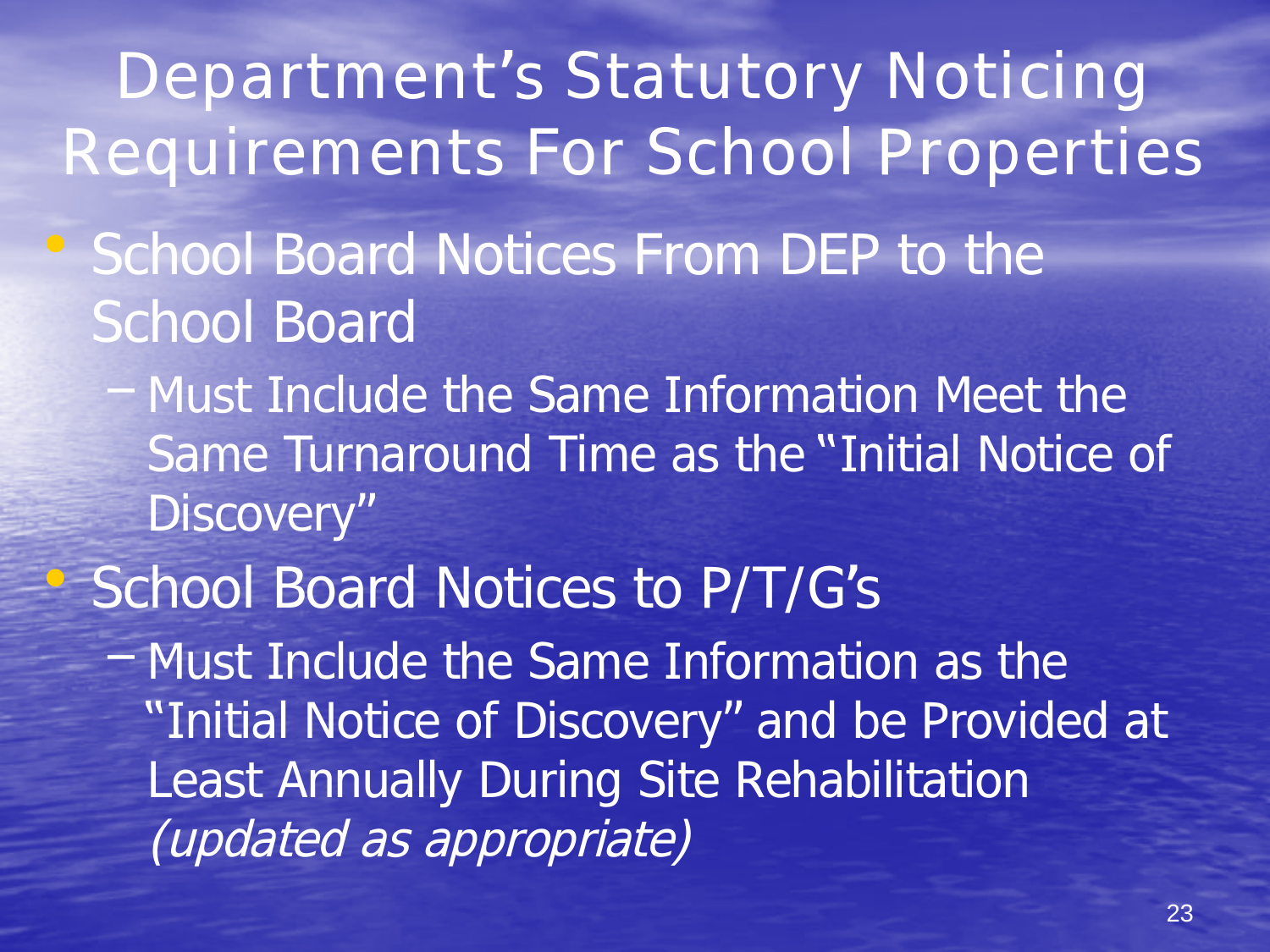

# Department’s Statutory Noticing Requirements For School Properties
School Board Notices From DEP to the School Board
Must Include the Same Information Meet the Same Turnaround Time as the “Initial Notice of Discovery”
School Board Notices to P/T/G’s
Must Include the Same Information as the “Initial Notice of Discovery” and be Provided at Least Annually During Site Rehabilitation (updated as appropriate)

23